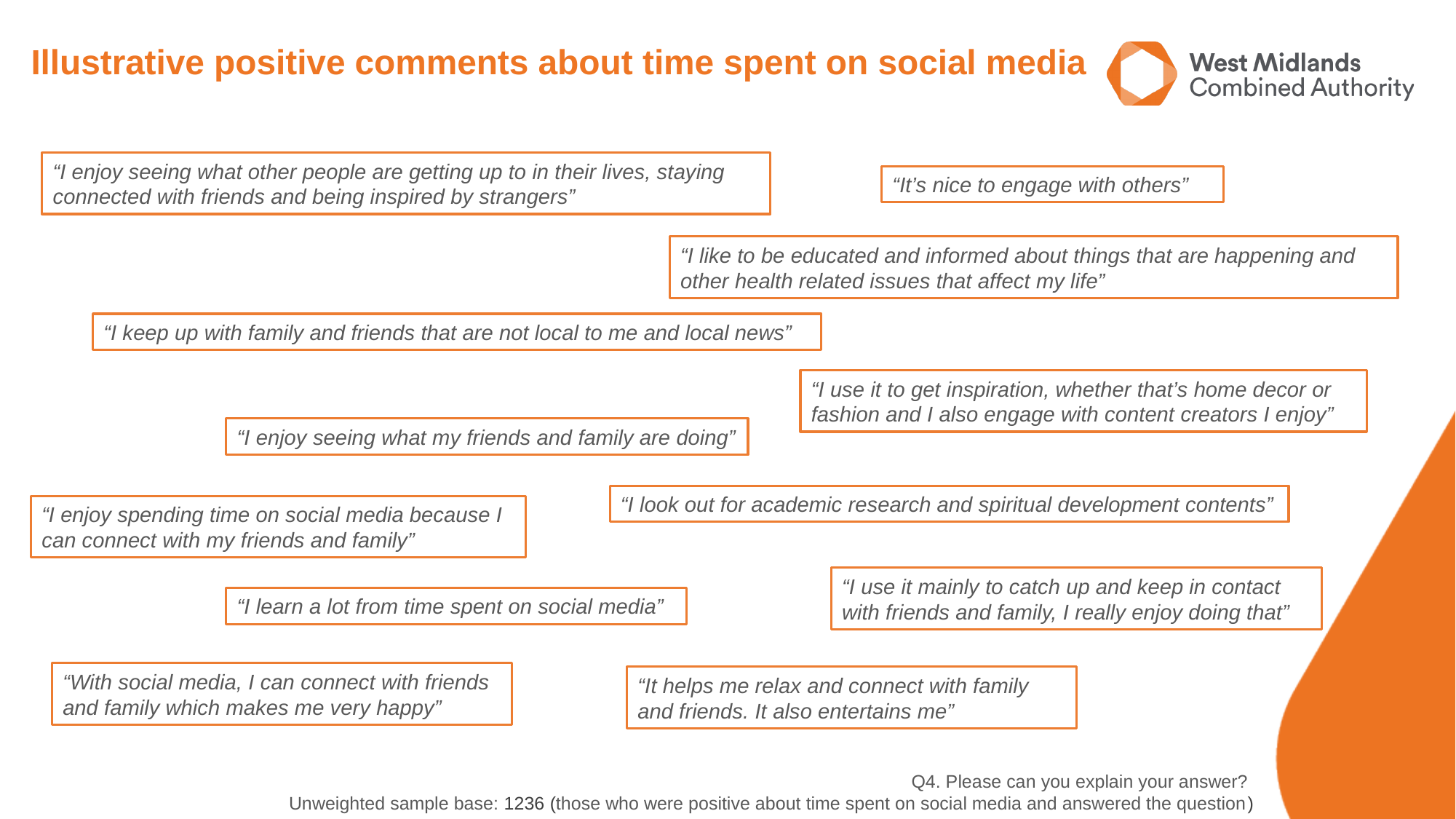

# Illustrative positive comments about time spent on social media
“I enjoy seeing what other people are getting up to in their lives, staying connected with friends and being inspired by strangers”
“It’s nice to engage with others”
“I like to be educated and informed about things that are happening and other health related issues that affect my life”
“I keep up with family and friends that are not local to me and local news”
“I use it to get inspiration, whether that’s home decor or fashion and I also engage with content creators I enjoy”
“I enjoy seeing what my friends and family are doing”
“I look out for academic research and spiritual development contents”
“I enjoy spending time on social media because I can connect with my friends and family”
“I use it mainly to catch up and keep in contact with friends and family, I really enjoy doing that”
“I learn a lot from time spent on social media”
“With social media, I can connect with friends and family which makes me very happy”
“It helps me relax and connect with family and friends. It also entertains me”
Q4. Please can you explain your answer?
Unweighted sample base: 1236 (those who were positive about time spent on social media and answered the question)